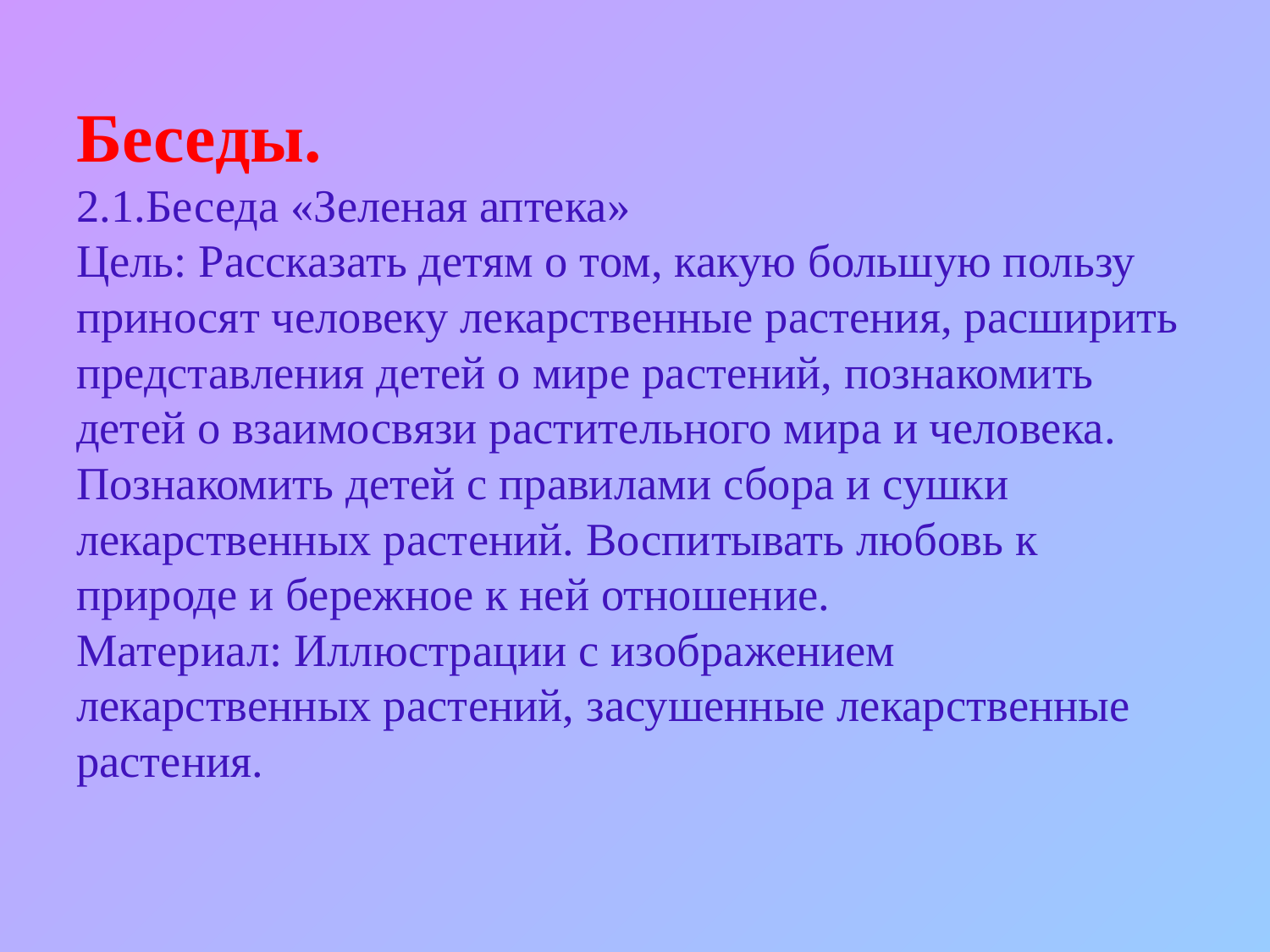

Беседы.
2.1.Беседа «Зеленая аптека»
Цель: Рассказать детям о том, какую большую пользу приносят человеку лекарственные растения, расширить представления детей о мире растений, познакомить детей о взаимосвязи растительного мира и человека. Познакомить детей с правилами сбора и сушки лекарственных растений. Воспитывать любовь к природе и бережное к ней отношение.
Материал: Иллюстрации с изображением лекарственных растений, засушенные лекарственные растения.